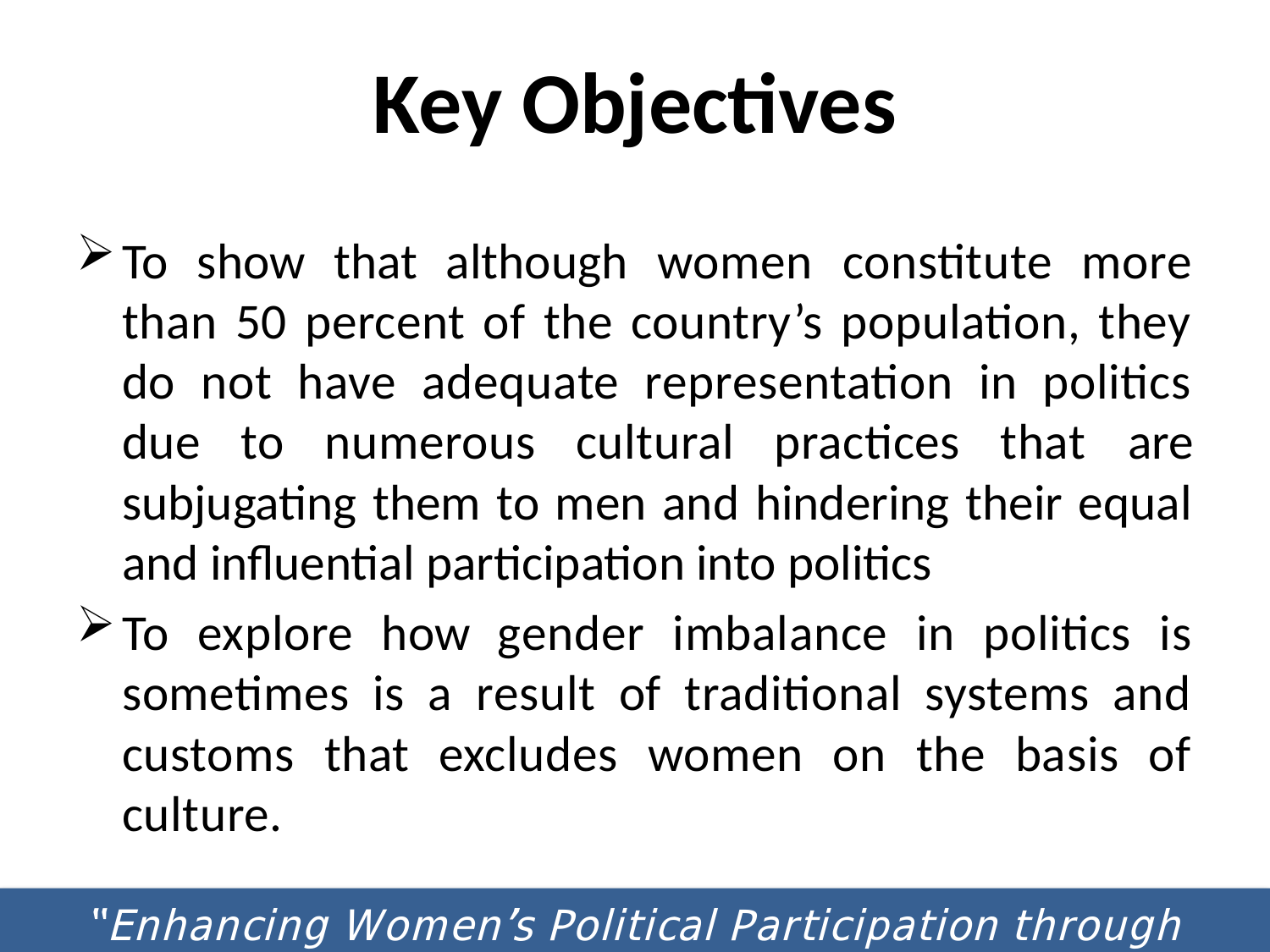

# Key Objectives
To show that although women constitute more than 50 percent of the country’s population, they do not have adequate representation in politics due to numerous cultural practices that are subjugating them to men and hindering their equal and influential participation into politics
To explore how gender imbalance in politics is sometimes is a result of traditional systems and customs that excludes women on the basis of culture.

“Enhancing Women’s Political Participation through media”